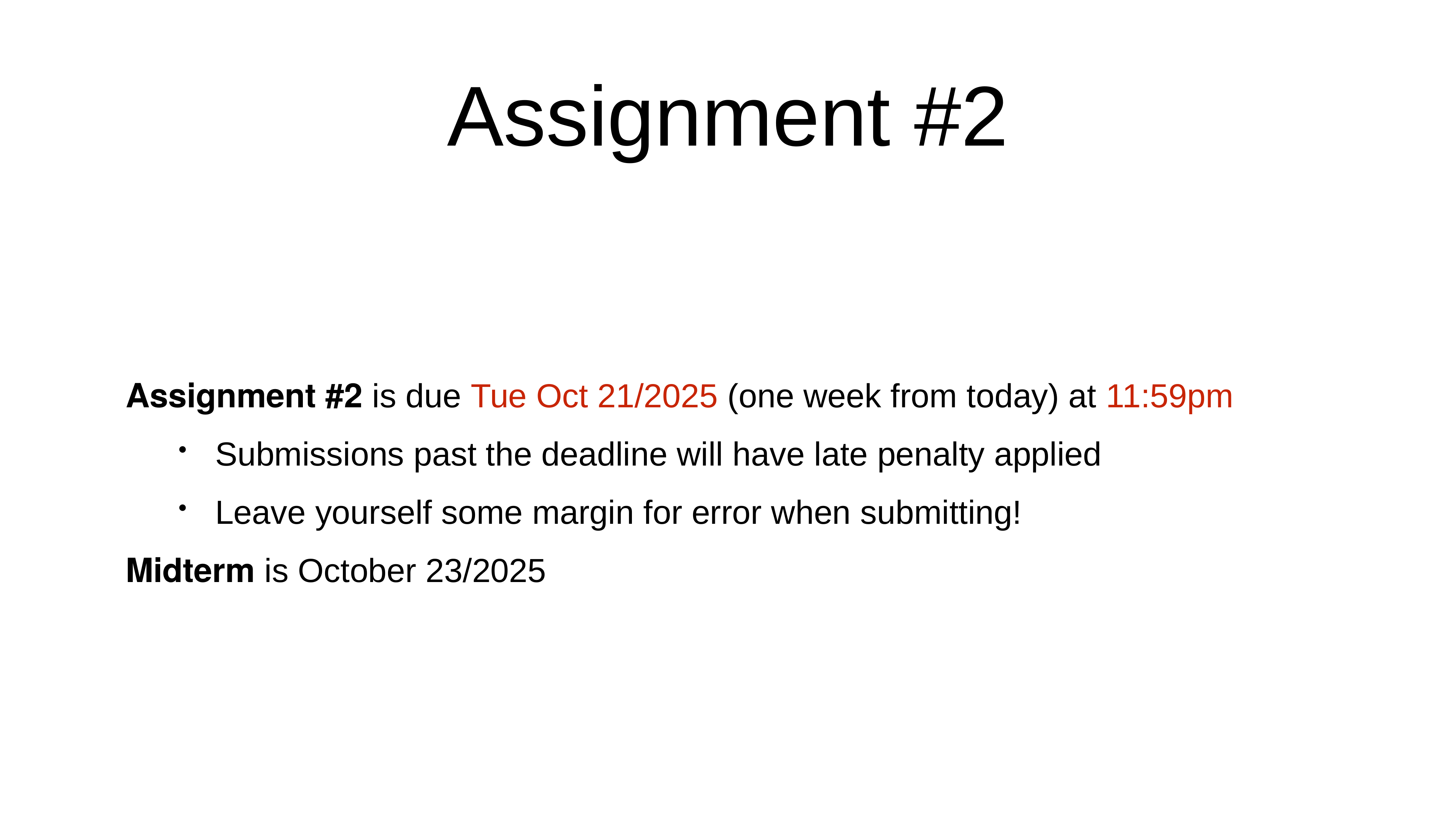

# Assignment #2
Assignment #2 is due Tue Oct 21/2025 (one week from today) at 11:59pm
Submissions past the deadline will have late penalty applied
Leave yourself some margin for error when submitting!
Midterm is October 23/2025